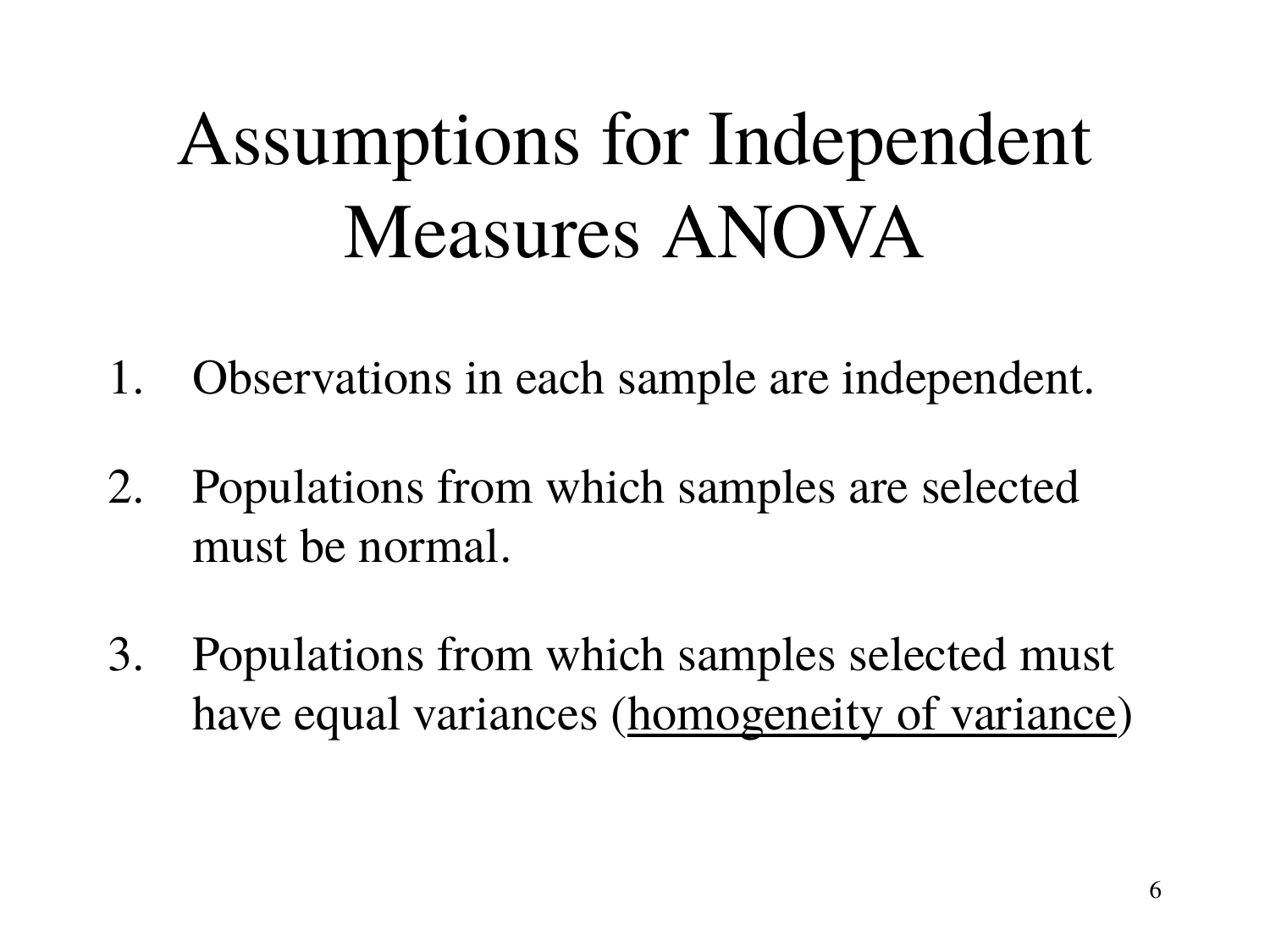

# Assumptions for Independent Measures ANOVA
Observations in each sample are independent.
Populations from which samples are selected must be normal.
Populations from which samples selected must have equal variances (homogeneity of variance)
6